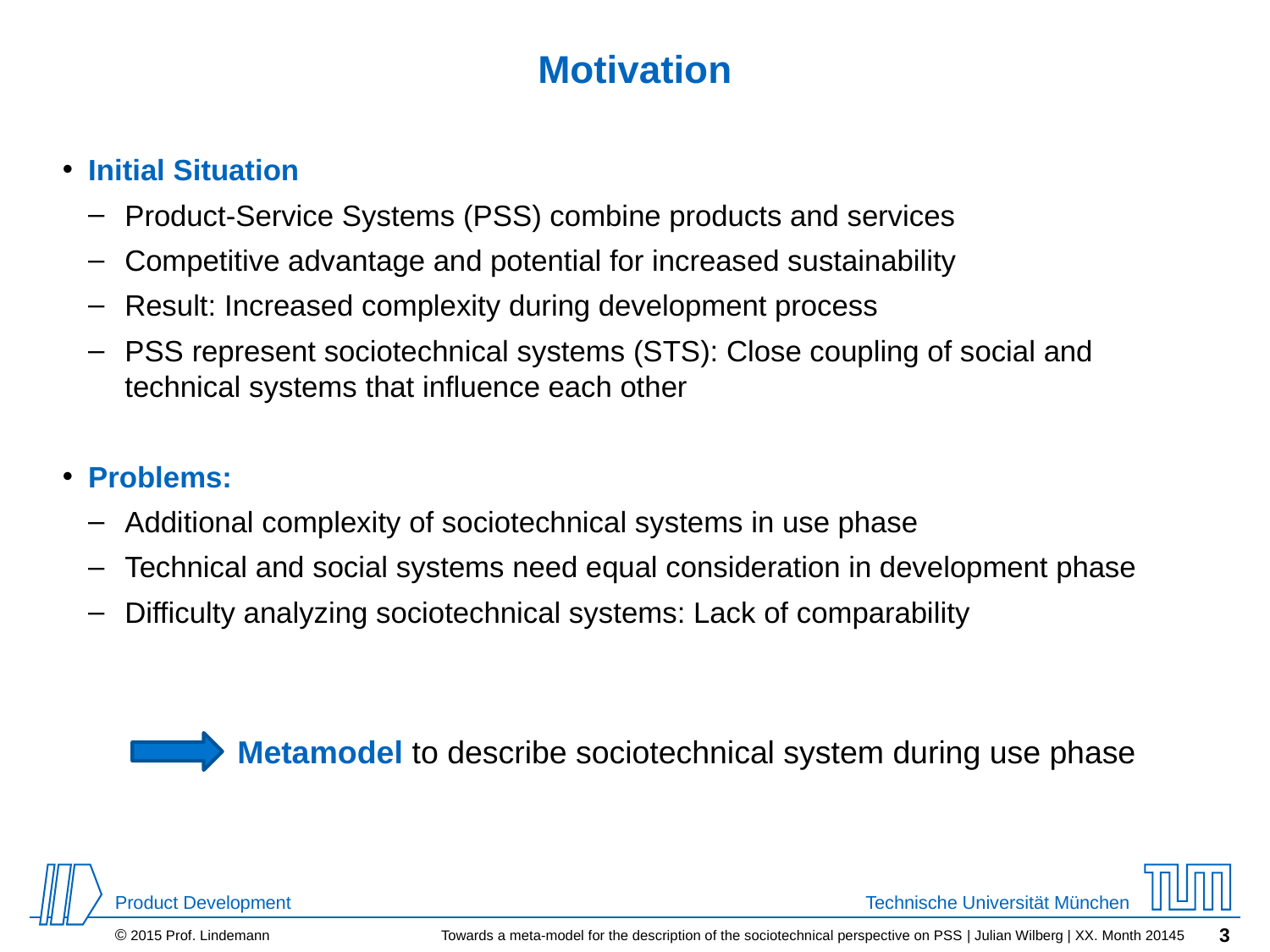

# Motivation
Initial Situation
Product-Service Systems (PSS) combine products and services
Competitive advantage and potential for increased sustainability
Result: Increased complexity during development process
PSS represent sociotechnical systems (STS): Close coupling of social and technical systems that influence each other

Problems:
Additional complexity of sociotechnical systems in use phase
Technical and social systems need equal consideration in development phase
Difficulty analyzing sociotechnical systems: Lack of comparability

Metamodel to describe sociotechnical system during use phase